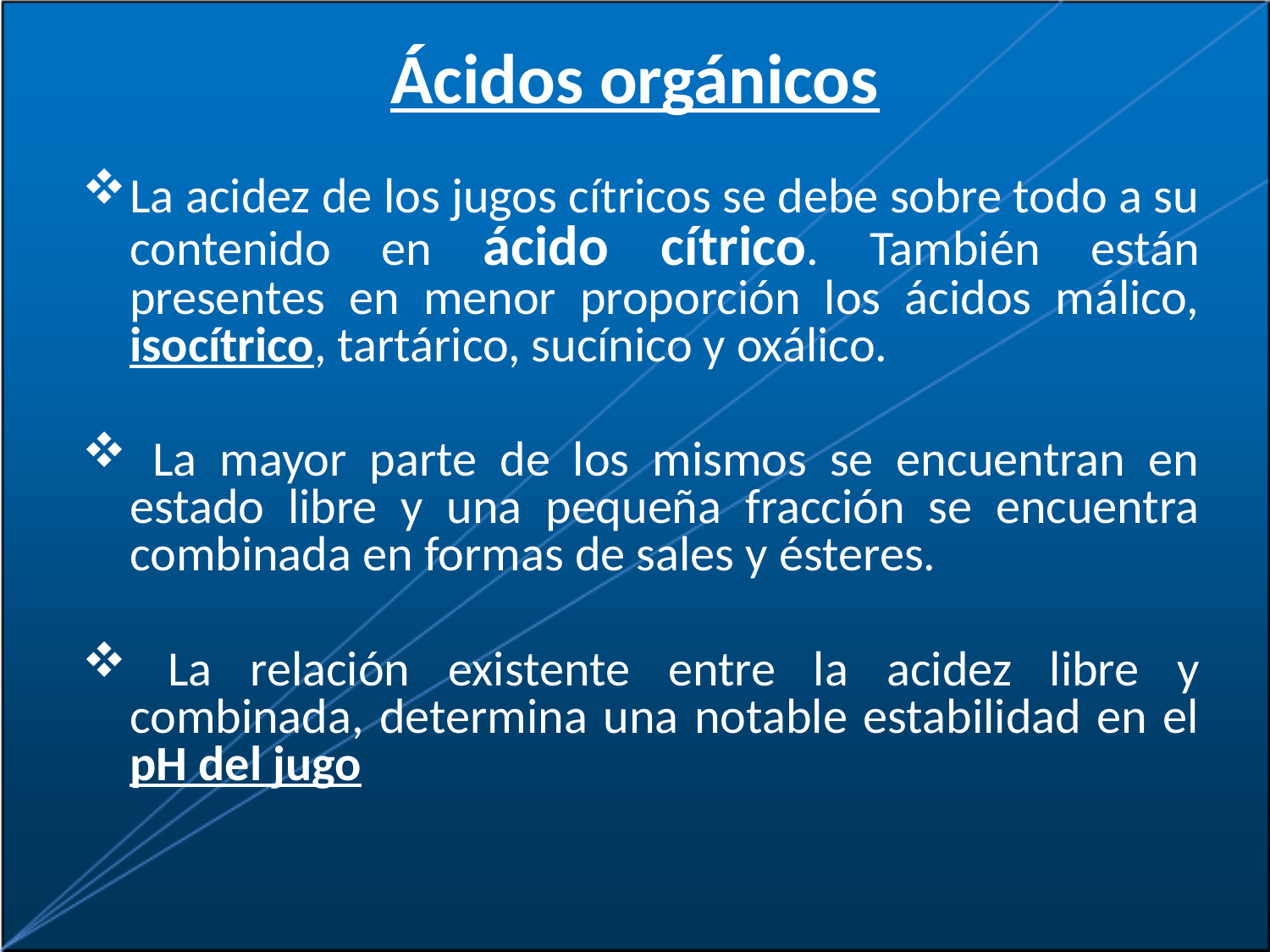

# Ácidos orgánicos
La acidez de los jugos cítricos se debe sobre todo a su contenido en ácido cítrico. También están presentes en menor proporción los ácidos málico, isocítrico, tartárico, sucínico y oxálico.

 La mayor parte de los mismos se encuentran en estado libre y una pequeña fracción se encuentra combinada en formas de sales y ésteres.

 La relación existente entre la acidez libre y combinada, determina una notable estabilidad en el pH del jugo